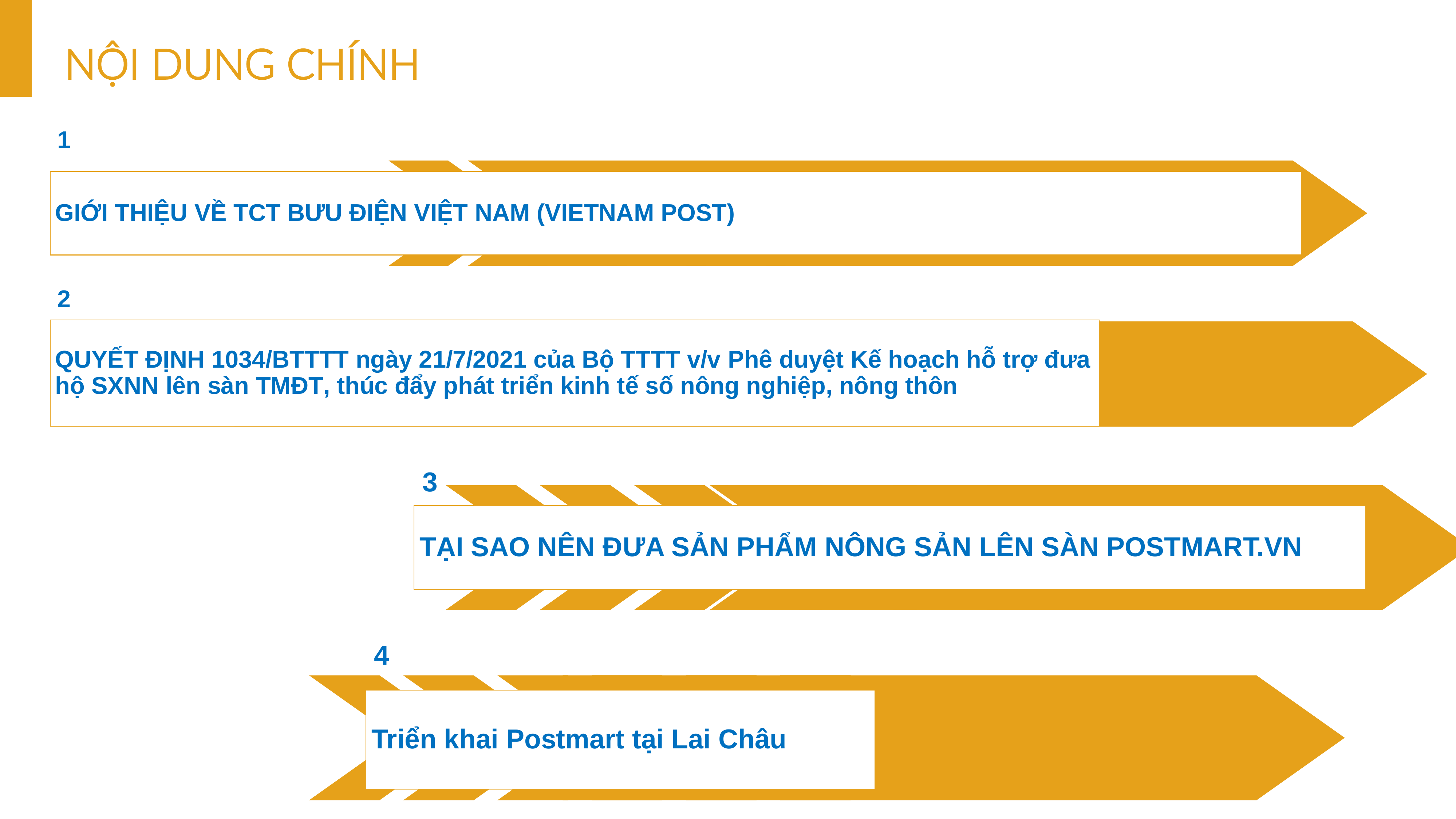

NỘI DUNG CHÍNH

1
GIỚI THIỆU VỀ TCT BƯU ĐIỆN VIỆT NAM (VIETNAM POST)
2
QUYẾT ĐỊNH 1034/BTTTT ngày 21/7/2021 của Bộ TTTT v/v Phê duyệt Kế hoạch hỗ trợ đưa hộ SXNN lên sàn TMĐT, thúc đẩy phát triển kinh tế số nông nghiệp, nông thôn
1
3
TẠI SAO NÊN ĐƯA SẢN PHẨM NÔNG SẢN LÊN SÀN POSTMART.VN
4
Triển khai Postmart tại Lai Châu
3
4